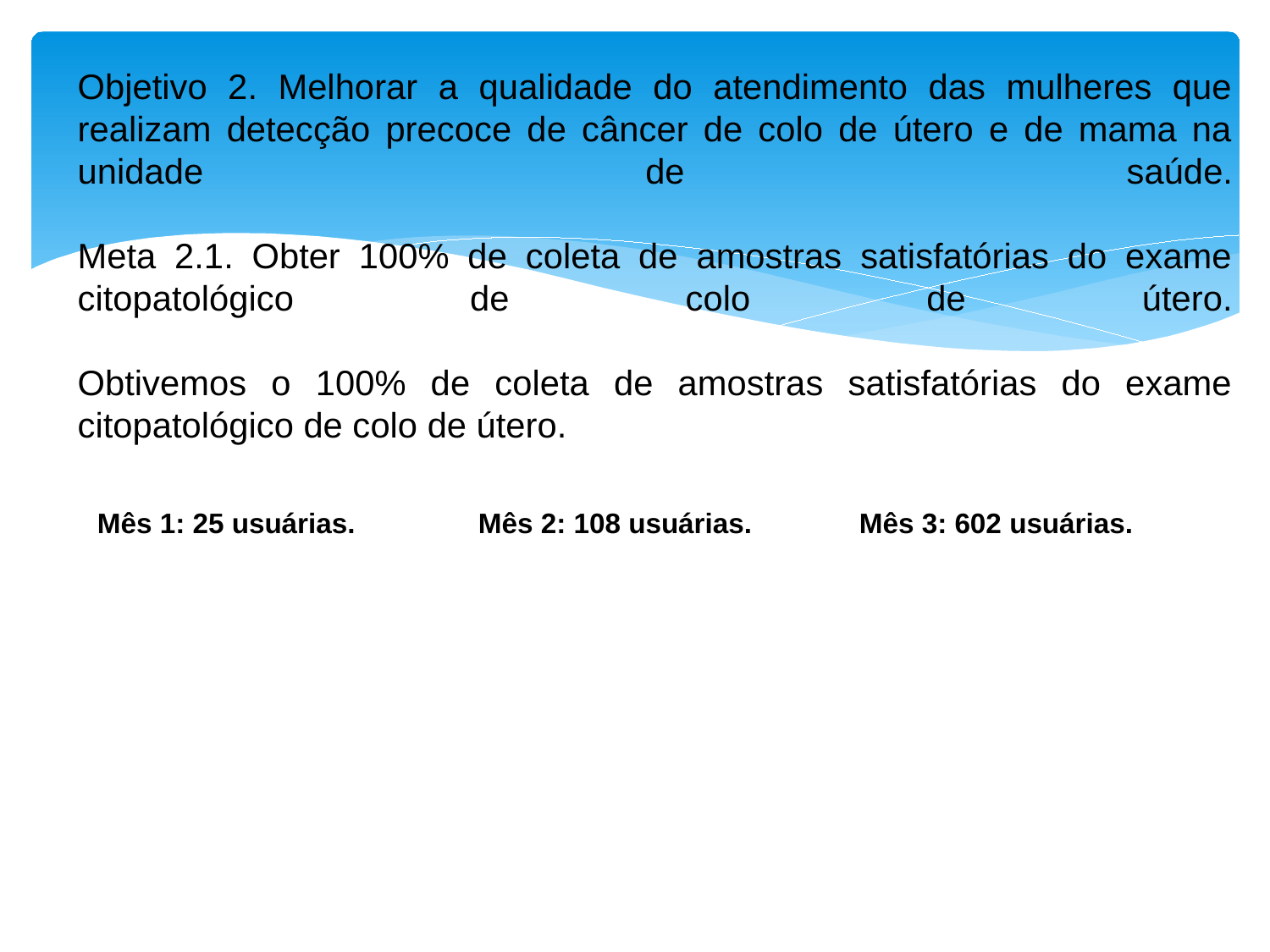

# Objetivo 2. Melhorar a qualidade do atendimento das mulheres que realizam detecção precoce de câncer de colo de útero e de mama na unidade de saúde. Meta 2.1. Obter 100% de coleta de amostras satisfatórias do exame citopatológico de colo de útero. Obtivemos o 100% de coleta de amostras satisfatórias do exame citopatológico de colo de útero.
Mês 1: 25 usuárias. 	Mês 2: 108 usuárias. 	Mês 3: 602 usuárias.